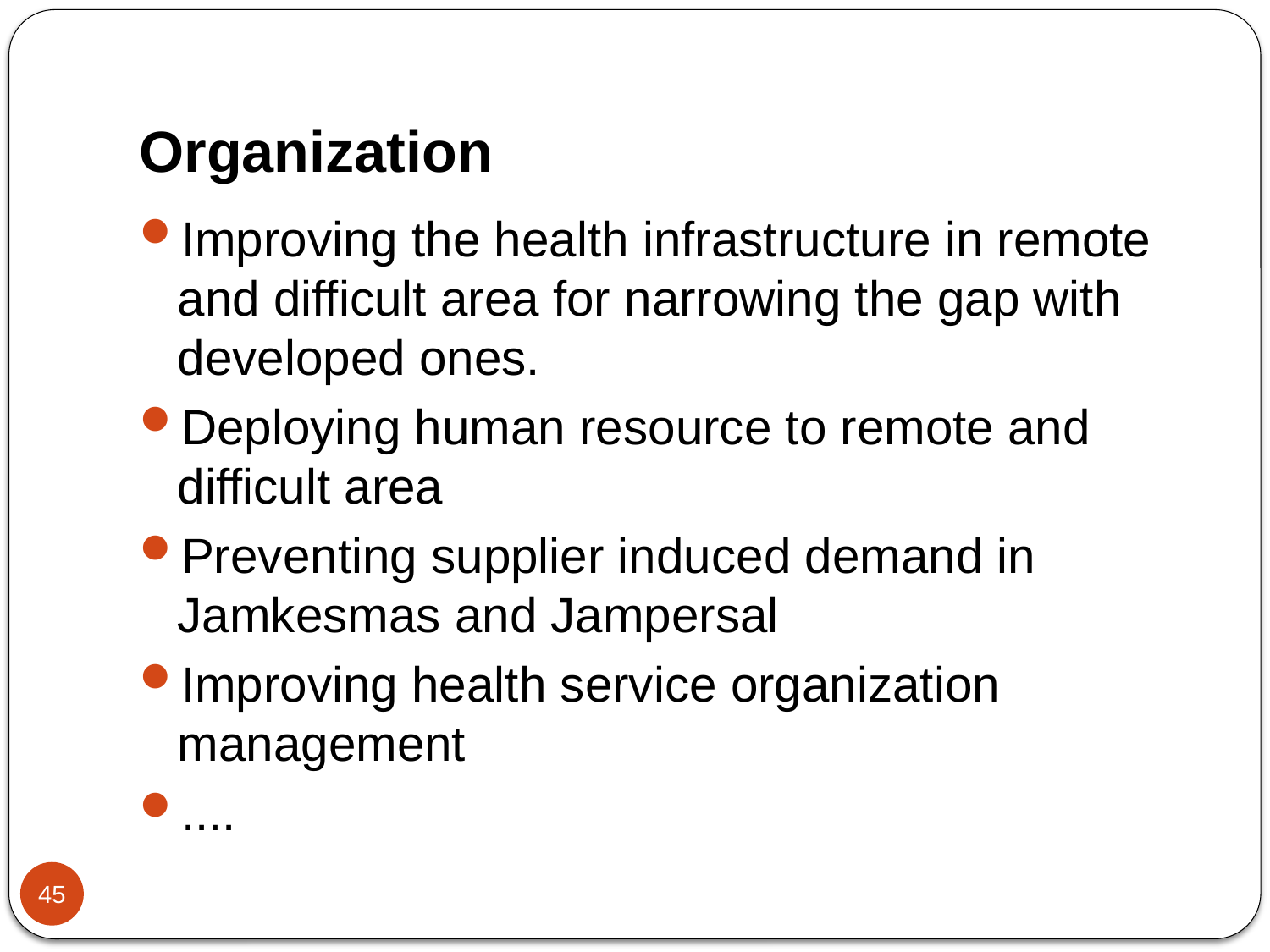

# Organization
Improving the health infrastructure in remote and difficult area for narrowing the gap with developed ones.
Deploying human resource to remote and difficult area
Preventing supplier induced demand in Jamkesmas and Jampersal
Improving health service organization management
....

45